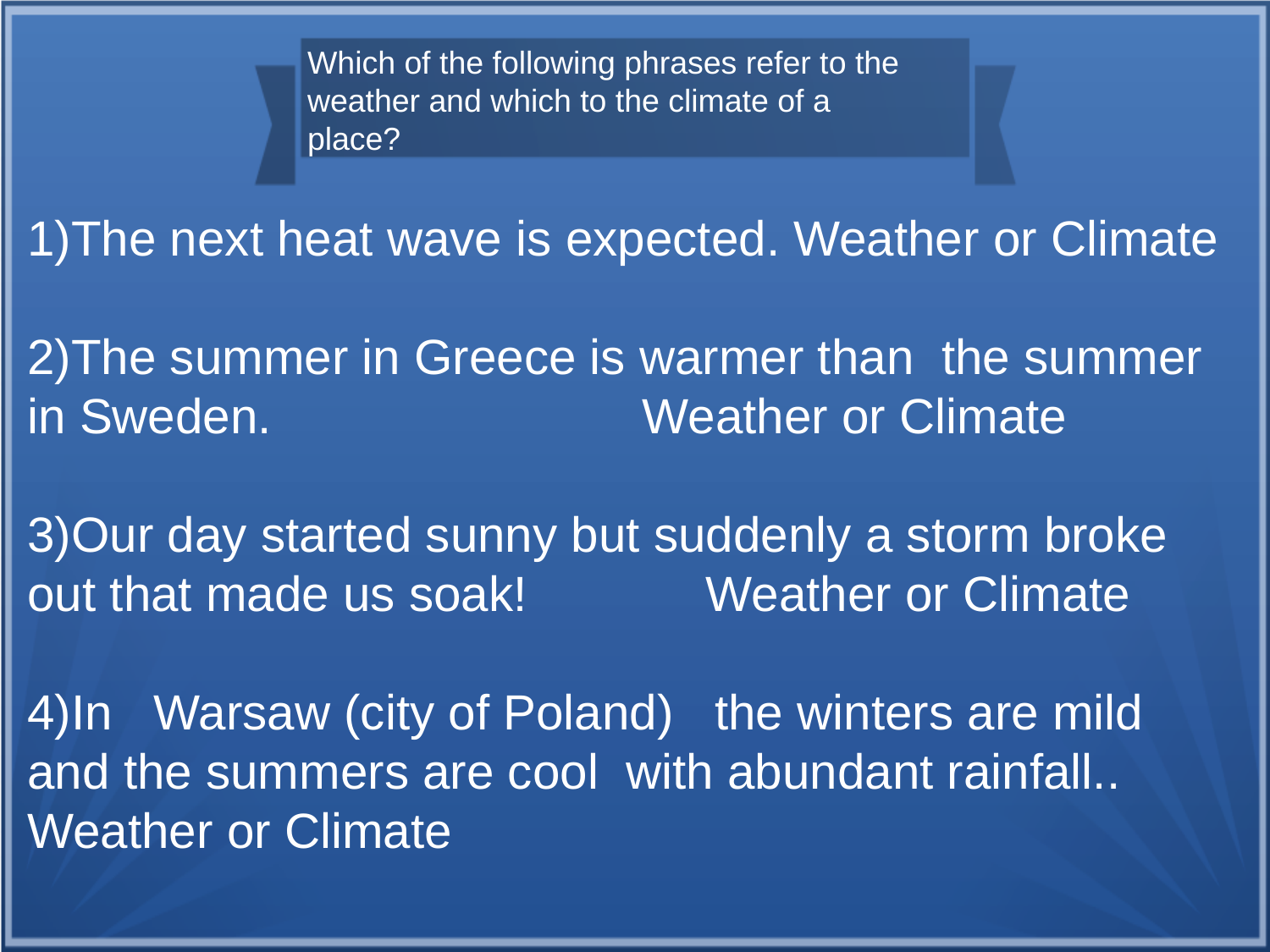

Which of the following phrases refer to the weather and which to the climate of a place?

1)The next heat wave is expected. Weather or Climate

2)The summer in Greece is warmer than  the summer in Sweden.                           Weather or Climate

3)Our day started sunny but suddenly a storm broke out that made us soak!             Weather or Climate

4)In   Warsaw (city of Poland)   the winters are mild and the summers are cool  with abundant rainfall.. Weather or Climate